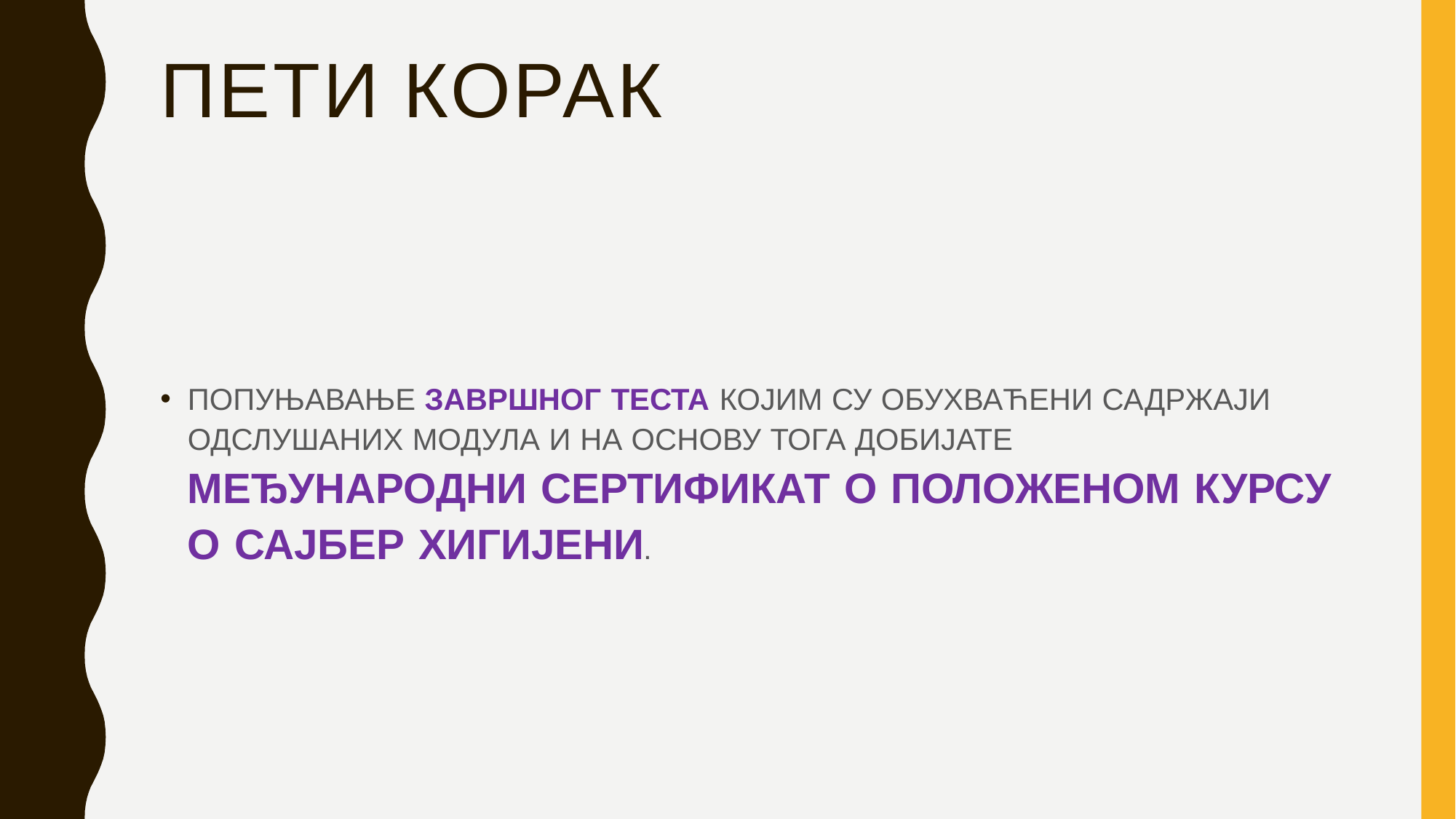

# ПЕТИ КОРАК

ПОПУЊАВАЊЕ ЗАВРШНОГ ТЕСТА КОЈИМ СУ ОБУХВАЋЕНИ САДРЖАЈИ ОДСЛУШАНИХ МОДУЛА И НА ОСНОВУ ТОГА ДОБИЈАТЕ МЕЂУНАРОДНИ СЕРТИФИКАТ О ПОЛОЖЕНОМ КУРСУ О САЈБЕР ХИГИЈЕНИ.